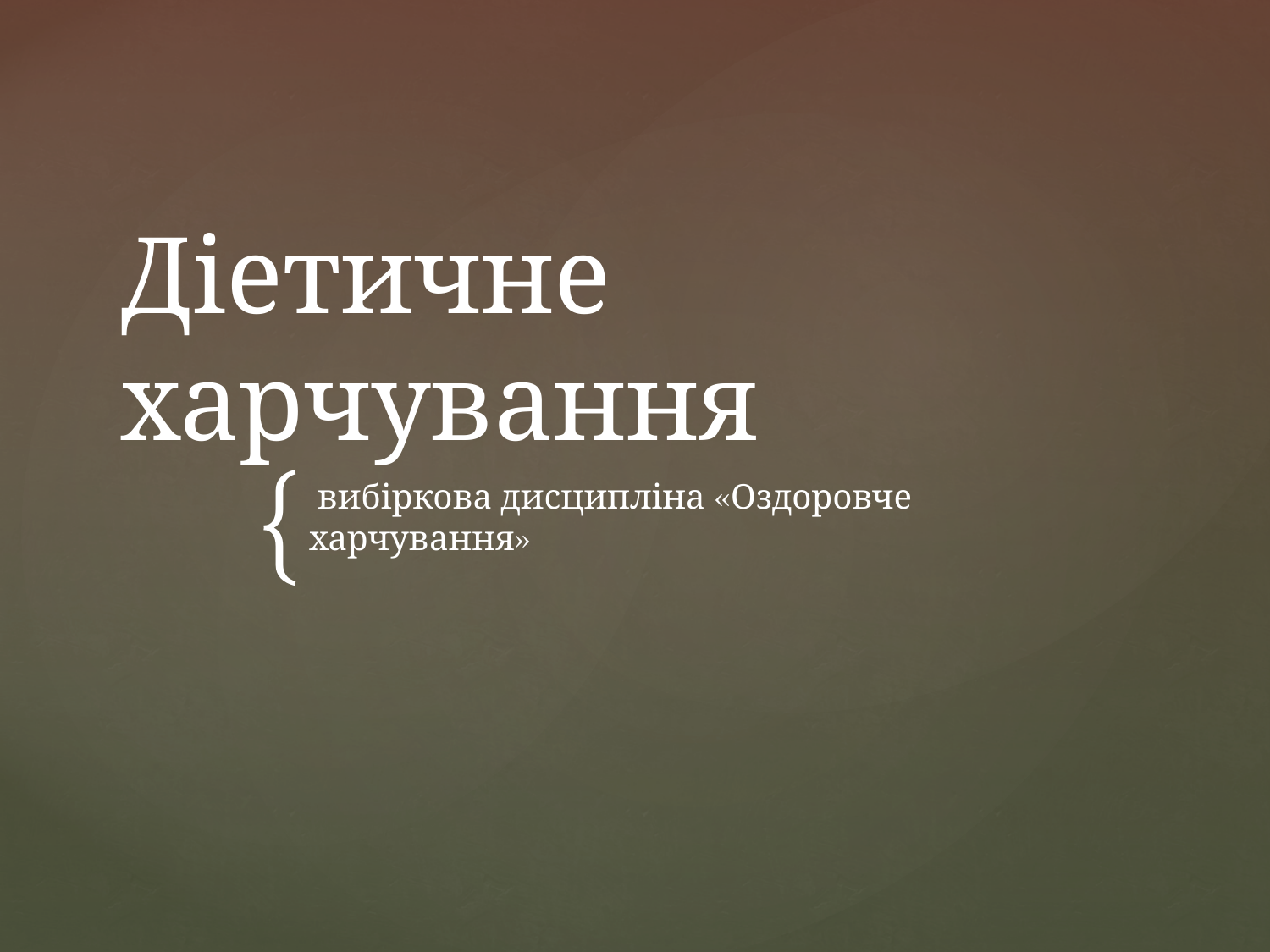

# Діетичне харчування
 вибіркова дисципліна «Оздоровче харчування»